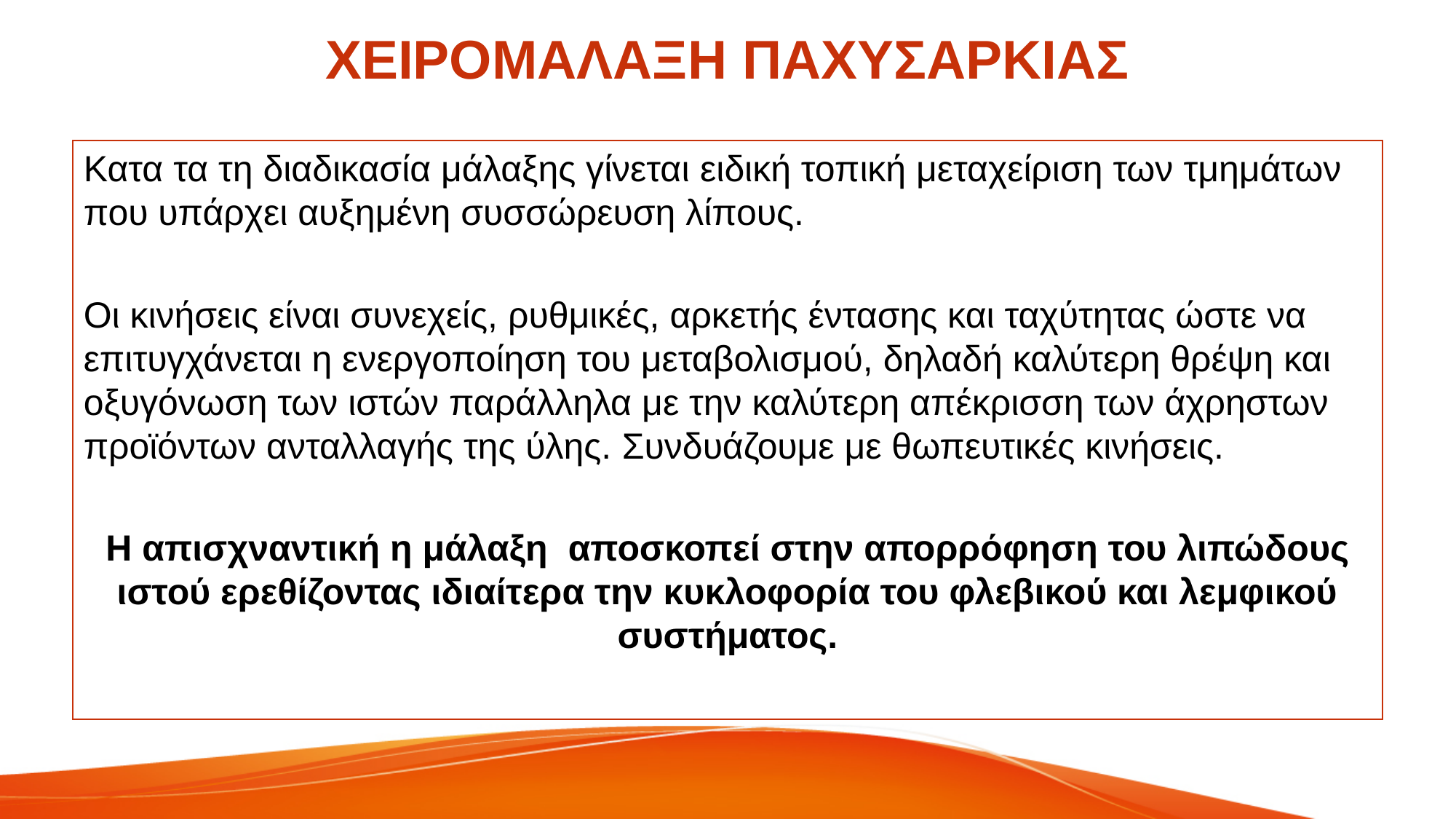

# ΧΕΙΡΟΜΑΛΑΞΗ ΠΑΧΥΣΑΡΚΙΑΣ
Κατα τα τη διαδικασία μάλαξης γίνεται ειδική τοπική μεταχείριση των τμημάτων που υπάρχει αυξημένη συσσώρευση λίπους.

Οι κινήσεις είναι συνεχείς, ρυθμικές, αρκετής έντασης και ταχύτητας ώστε να επιτυγχάνεται η ενεργοποίηση του μεταβολισμού, δηλαδή καλύτερη θρέψη και οξυγόνωση των ιστών παράλληλα με την καλύτερη απέκρισση των άχρηστων προϊόντων ανταλλαγής της ύλης. Συνδυάζουμε με θωπευτικές κινήσεις.

Η απισχναντική η μάλαξη  αποσκοπεί στην απορρόφηση του λιπώδους ιστού ερεθίζοντας ιδιαίτερα την κυκλοφορία του φλεβικού και λεμφικού συστήματος.